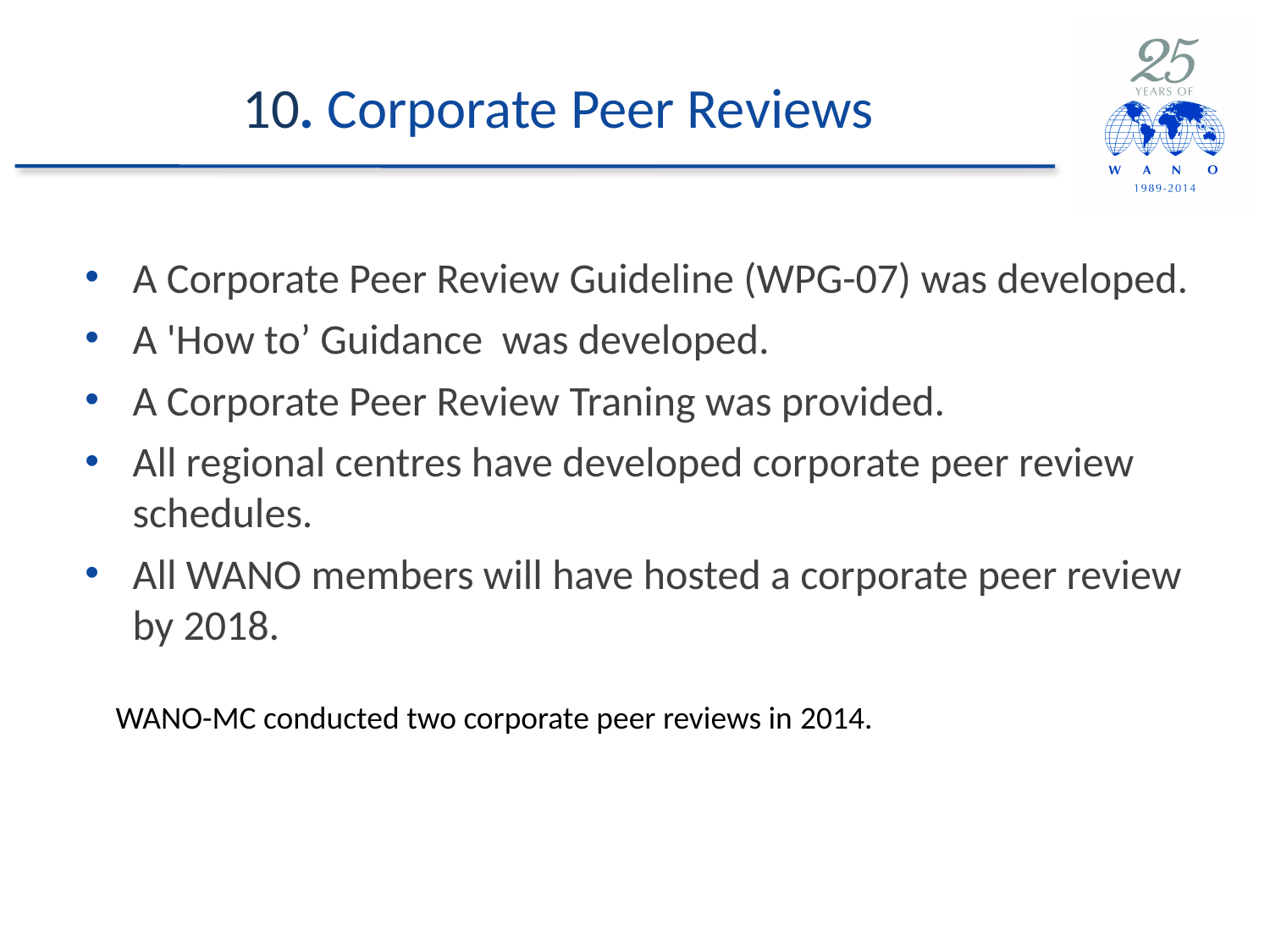

# 10. Corporate Peer Reviews
A Corporate Peer Review Guideline (WPG-07) was developed.
A 'How to’ Guidance  was developed.
A Corporate Peer Review Traning was provided.
All regional centres have developed corporate peer review schedules.
All WANO members will have hosted a corporate peer review by 2018.

 WANO-MC conducted two corporate peer reviews in 2014.